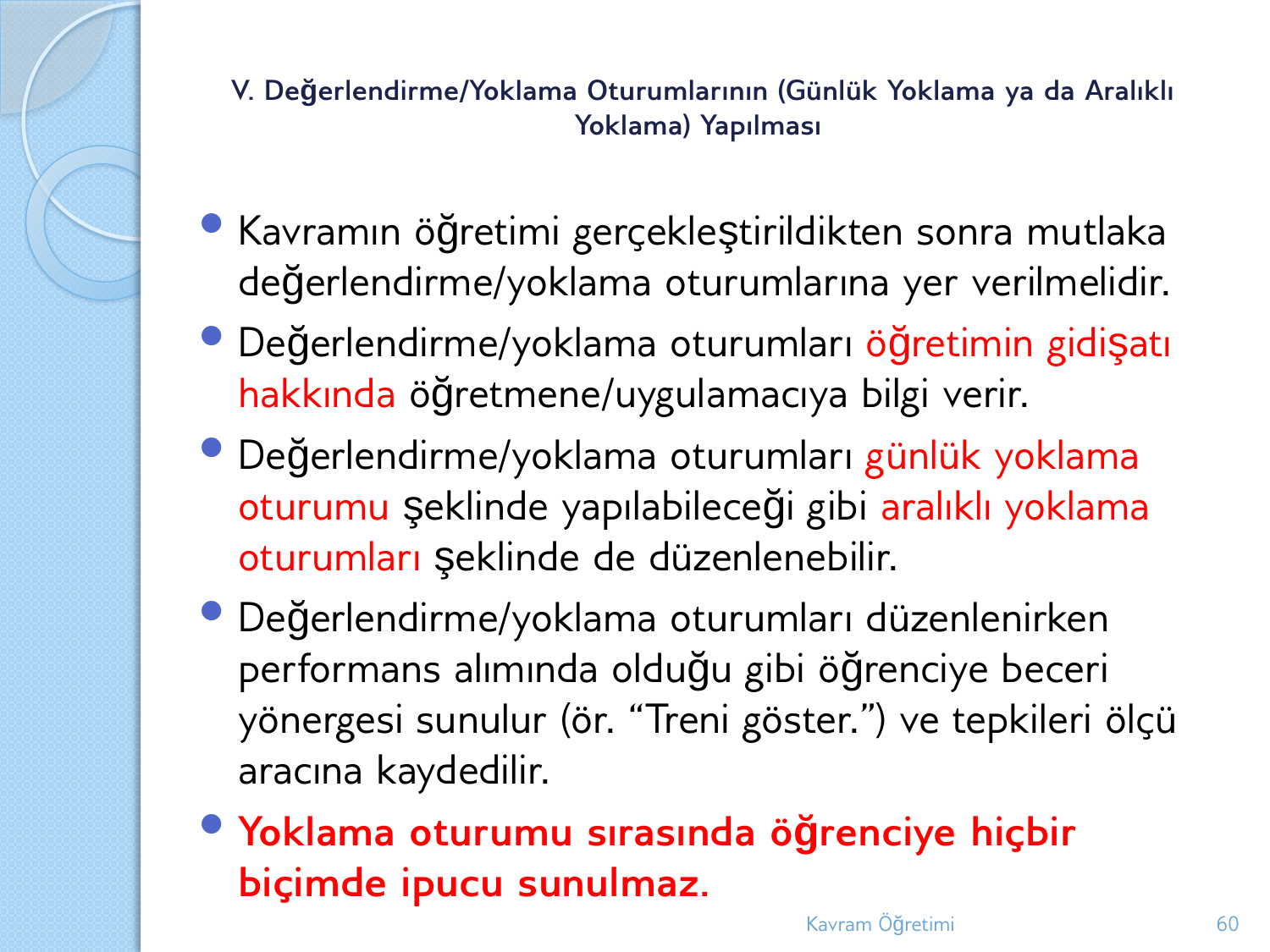

# V. Değerlendirme/Yoklama Oturumlarının (Günlük Yoklama ya da Aralıklı Yoklama) Yapılması
Kavramın öğretimi gerçekleştirildikten sonra mutlaka değerlendirme/yoklama oturumlarına yer verilmelidir.
Değerlendirme/yoklama oturumları öğretimin gidişatı hakkında öğretmene/uygulamacıya bilgi verir.
Değerlendirme/yoklama oturumları günlük yoklama oturumu şeklinde yapılabileceği gibi aralıklı yoklama oturumları şeklinde de düzenlenebilir.
Değerlendirme/yoklama oturumları düzenlenirken performans alımında olduğu gibi öğrenciye beceri yönergesi sunulur (ör. “Treni göster.”) ve tepkileri ölçü aracına kaydedilir.
Yoklama oturumu sırasında öğrenciye hiçbir biçimde ipucu sunulmaz.
Kavram Öğretimi
60